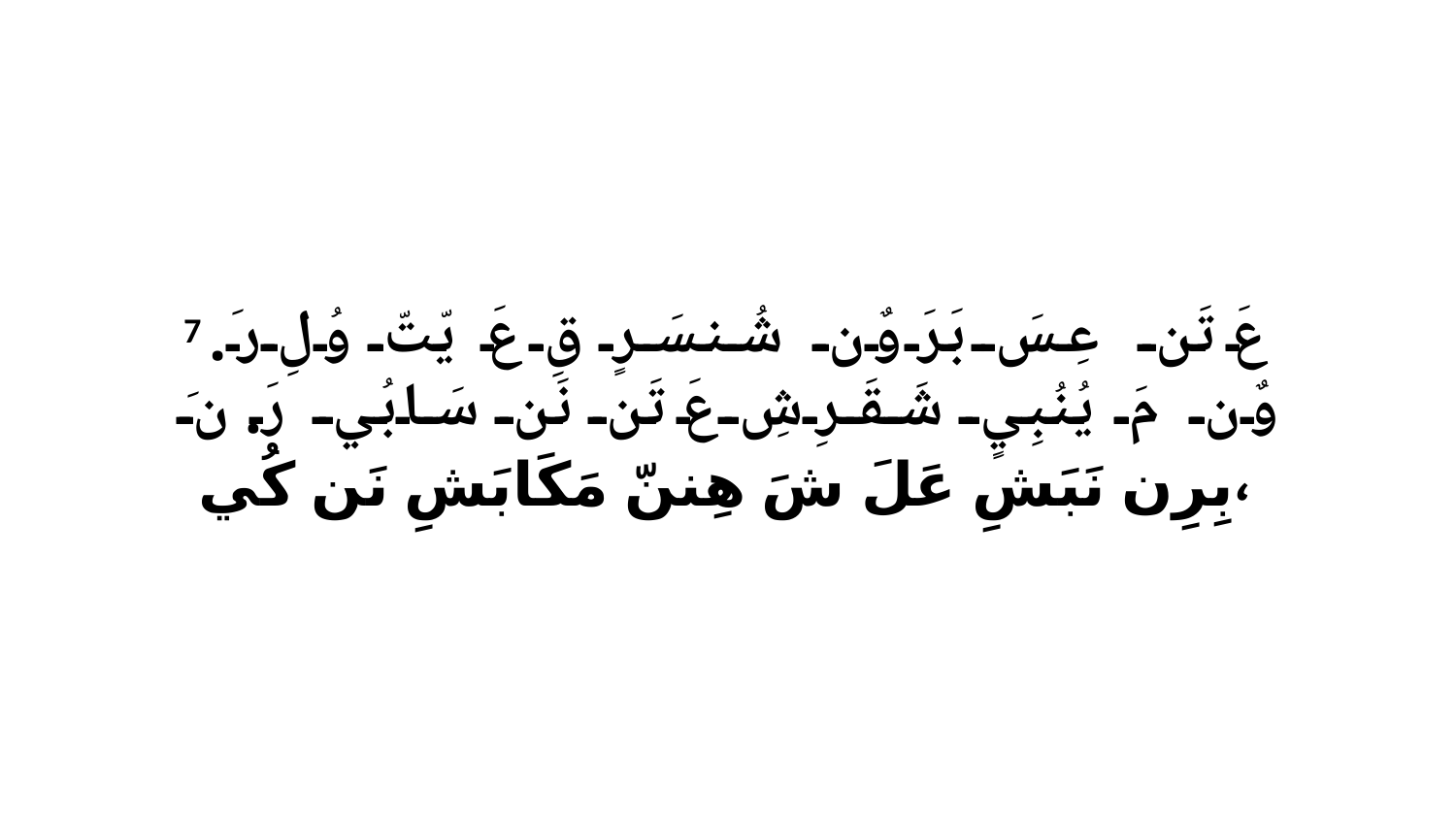

7 عَ تَن عِسَ بَرَ وٌن شُنسَرٍ قِ عَ يّتّ وُلِ رَ. وٌن مَ يُنُبِيٍ شَقَرِشِ عَ تَن نَن سَابُي رَ. نَ بِرِن نَبَشِ عَلَ شَ هِننّ مَكَابَشِ نَن كُي،